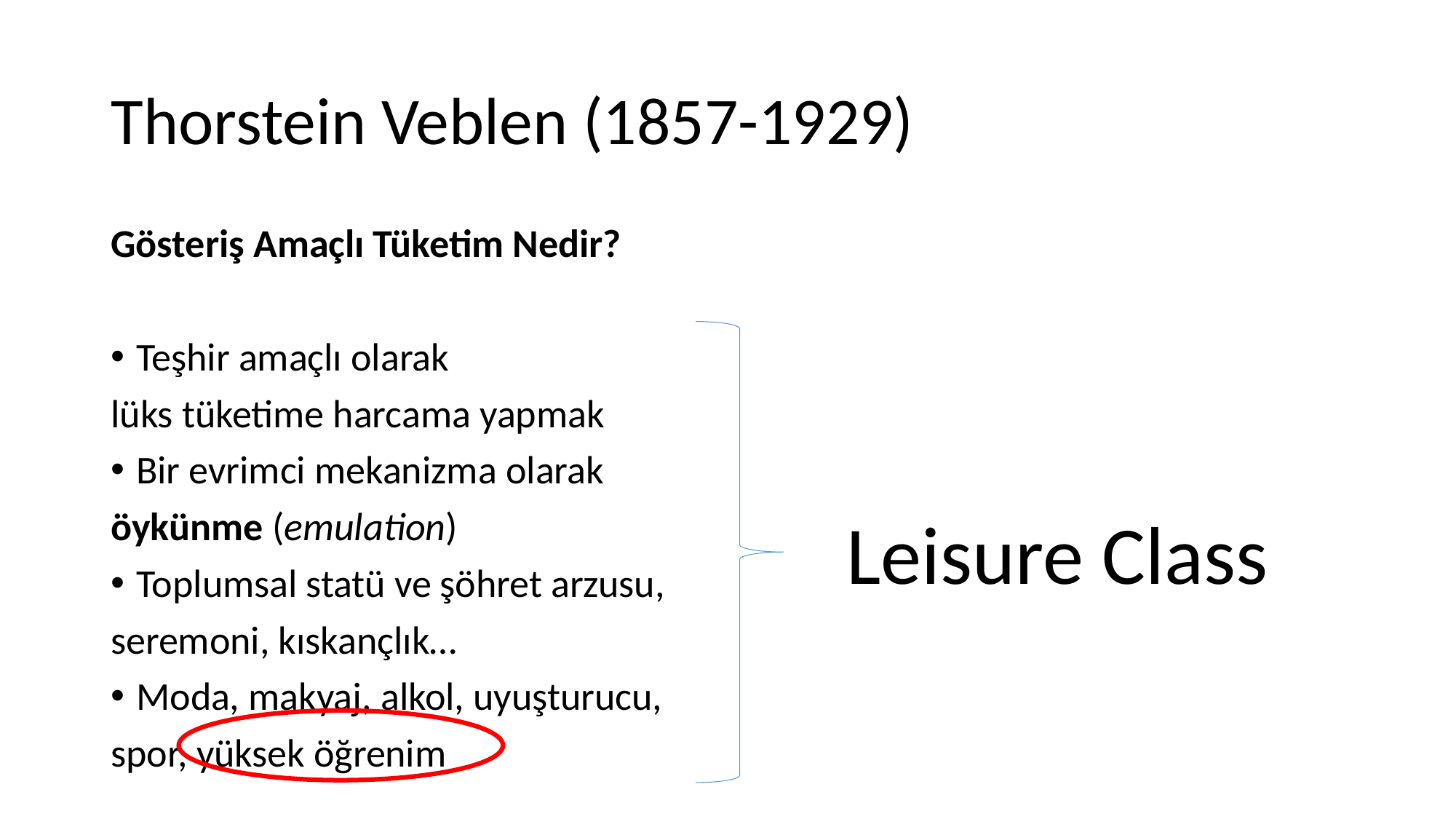

# Thorstein Veblen (1857-1929)
Gösteriş Amaçlı Tüketim Nedir?

Teşhir amaçlı olarak
lüks tüketime harcama yapmak
Bir evrimci mekanizma olarak
öykünme (emulation)
Toplumsal statü ve şöhret arzusu,
seremoni, kıskançlık…
Moda, makyaj, alkol, uyuşturucu,
spor, yüksek öğrenim

Leisure Class